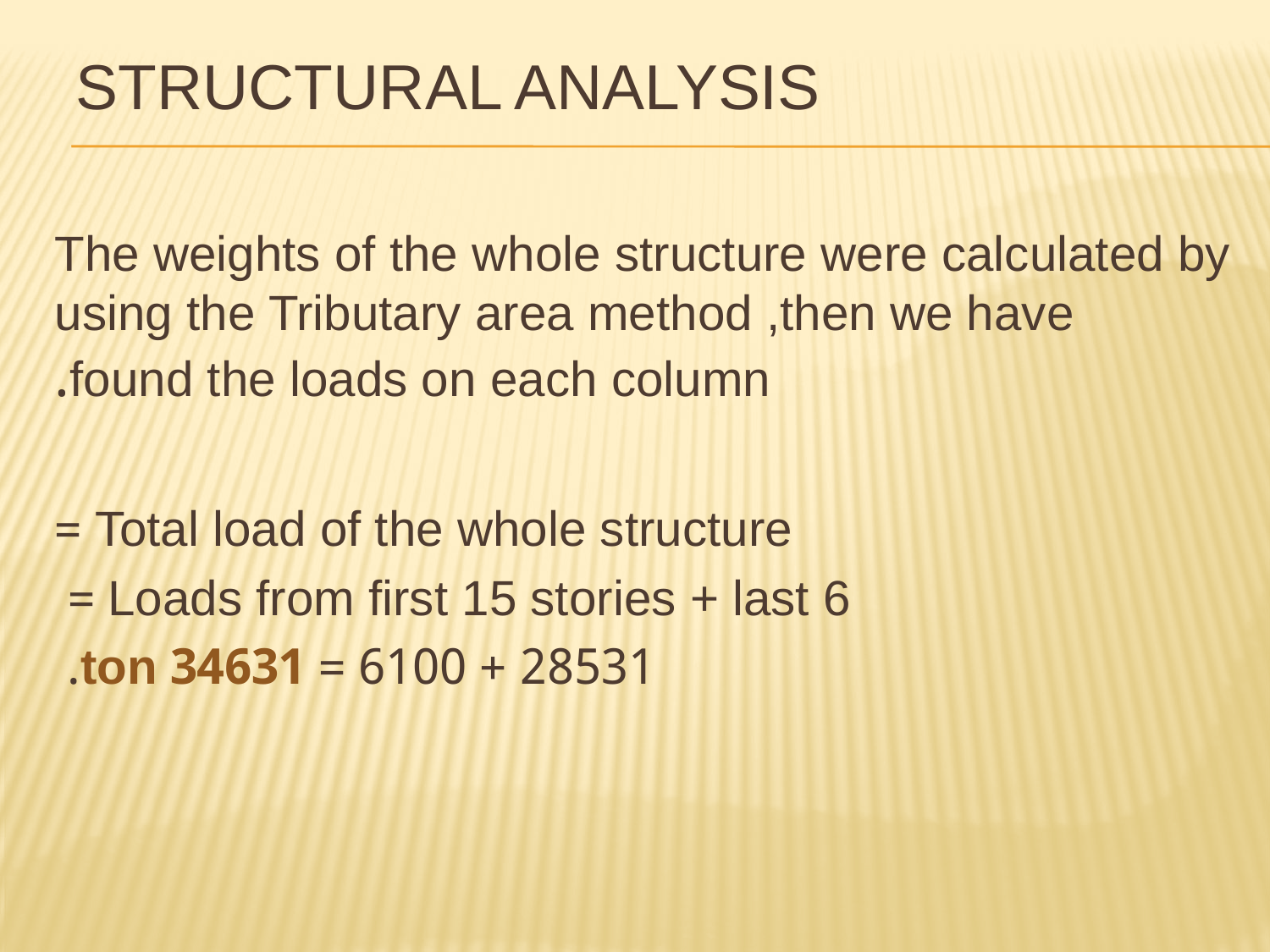

# Structural Analysis
The weights of the whole structure were calculated by using the Tributary area method ,then we have found the loads on each column.

Total load of the whole structure =
Loads from first 15 stories + last 6 =
28531 + 6100 = 34631 ton.